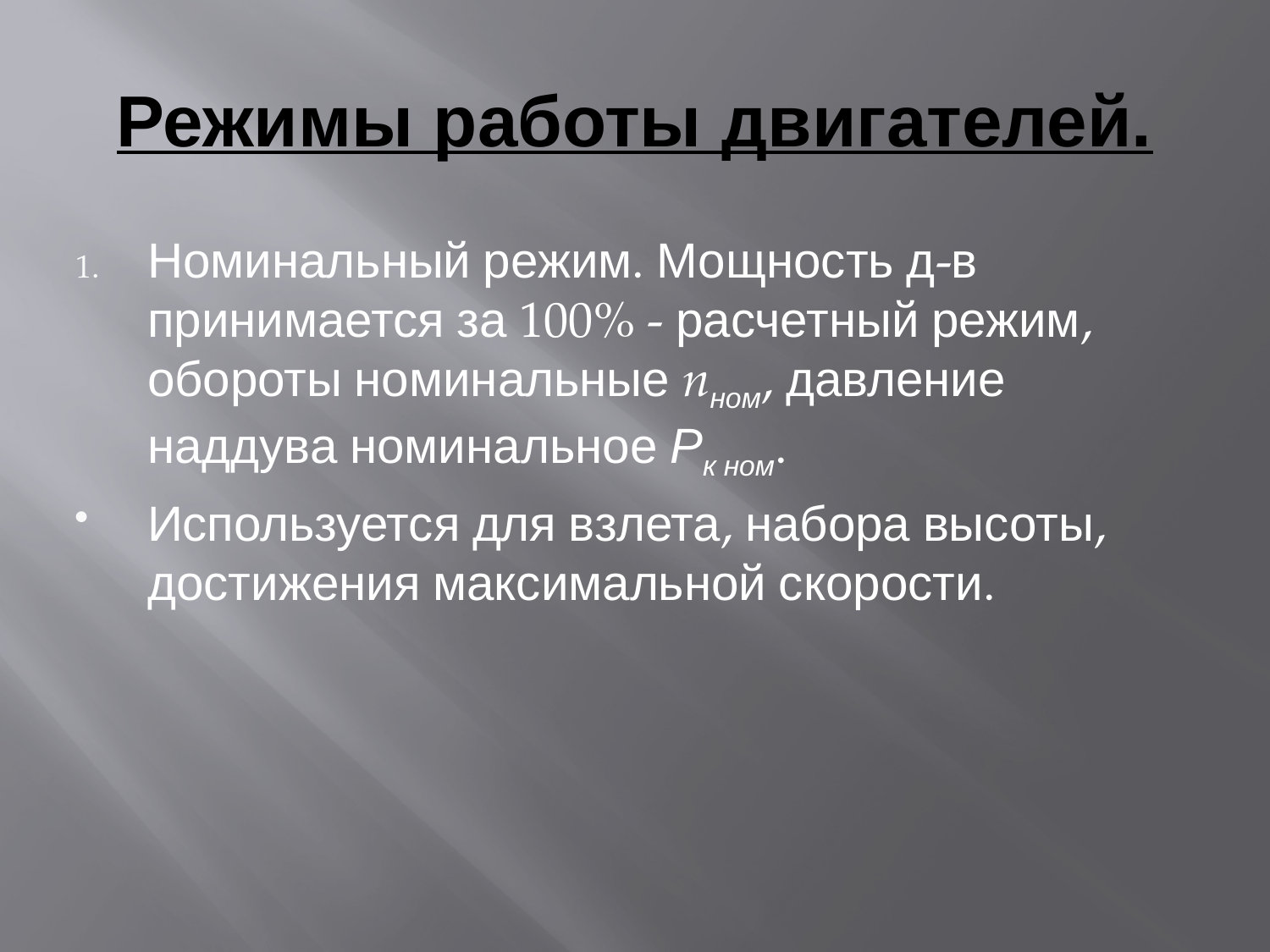

# Режимы работы двигателей.
Номинальный режим. Мощность д-в принимается за 100% - расчетный режим, обороты номинальные nном­, давление наддува номинальное Рк ном.
Используется для взлета, набора высоты, достижения максимальной скорости.